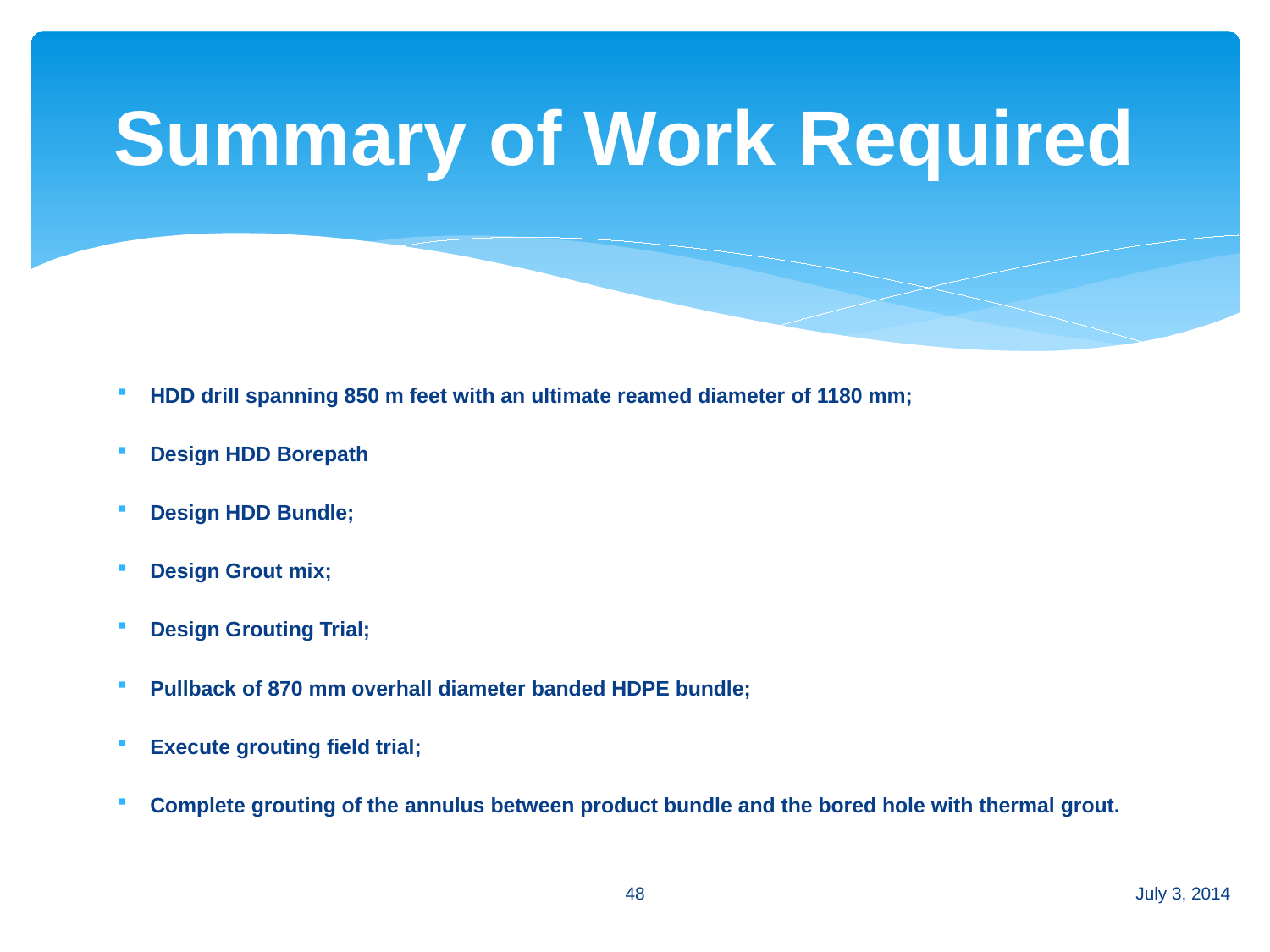

# Summary of Work Required
HDD drill spanning 850 m feet with an ultimate reamed diameter of 1180 mm;

Design HDD Borepath

Design HDD Bundle;

Design Grout mix;

Design Grouting Trial;

Pullback of 870 mm overhall diameter banded HDPE bundle;

Execute grouting field trial;

Complete grouting of the annulus between product bundle and the bored hole with thermal grout.

48
July 3, 2014